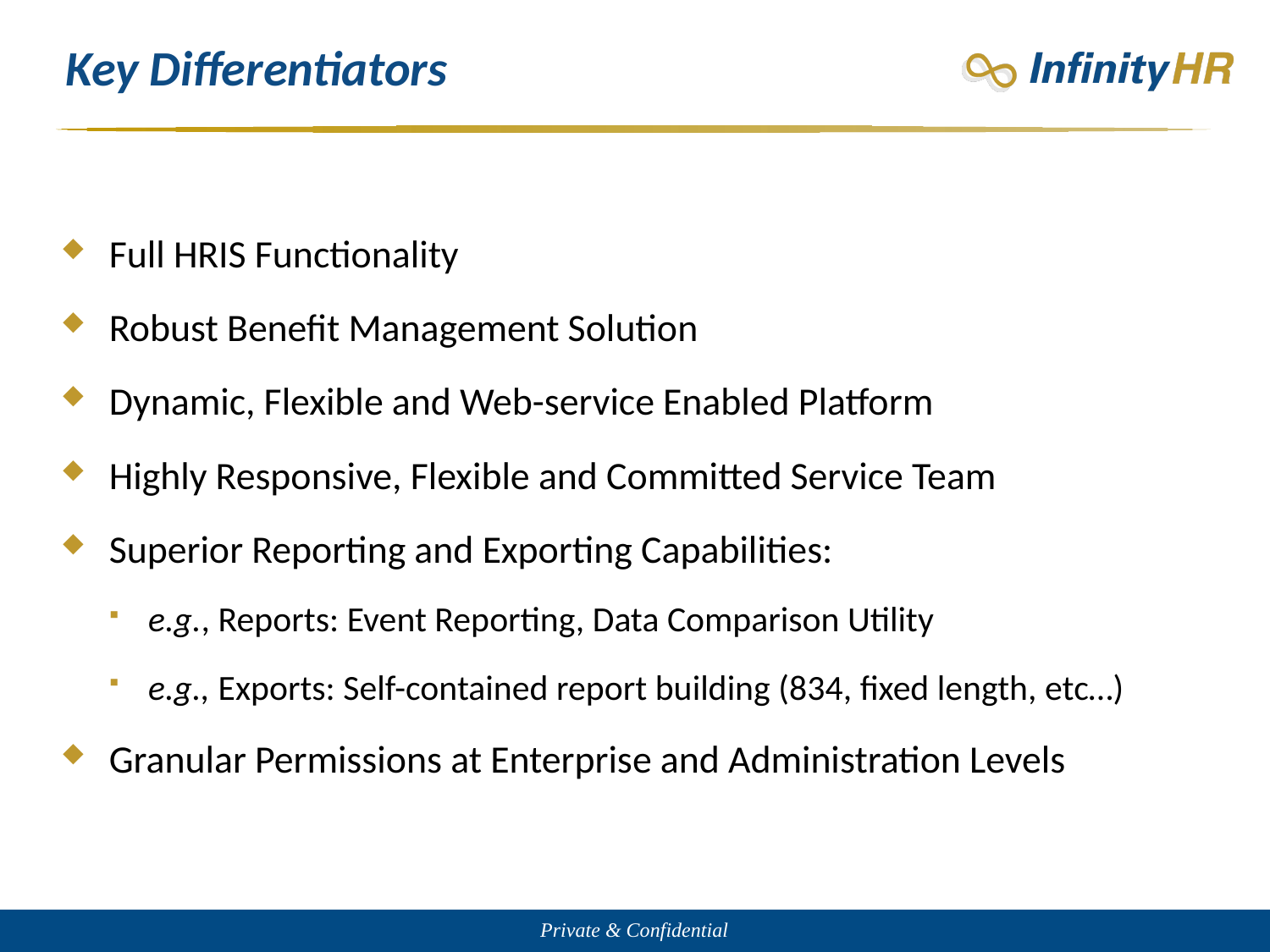

# Key Differentiators
Full HRIS Functionality
Robust Benefit Management Solution
Dynamic, Flexible and Web-service Enabled Platform
Highly Responsive, Flexible and Committed Service Team
Superior Reporting and Exporting Capabilities:
e.g., Reports: Event Reporting, Data Comparison Utility
e.g., Exports: Self-contained report building (834, fixed length, etc…)
Granular Permissions at Enterprise and Administration Levels